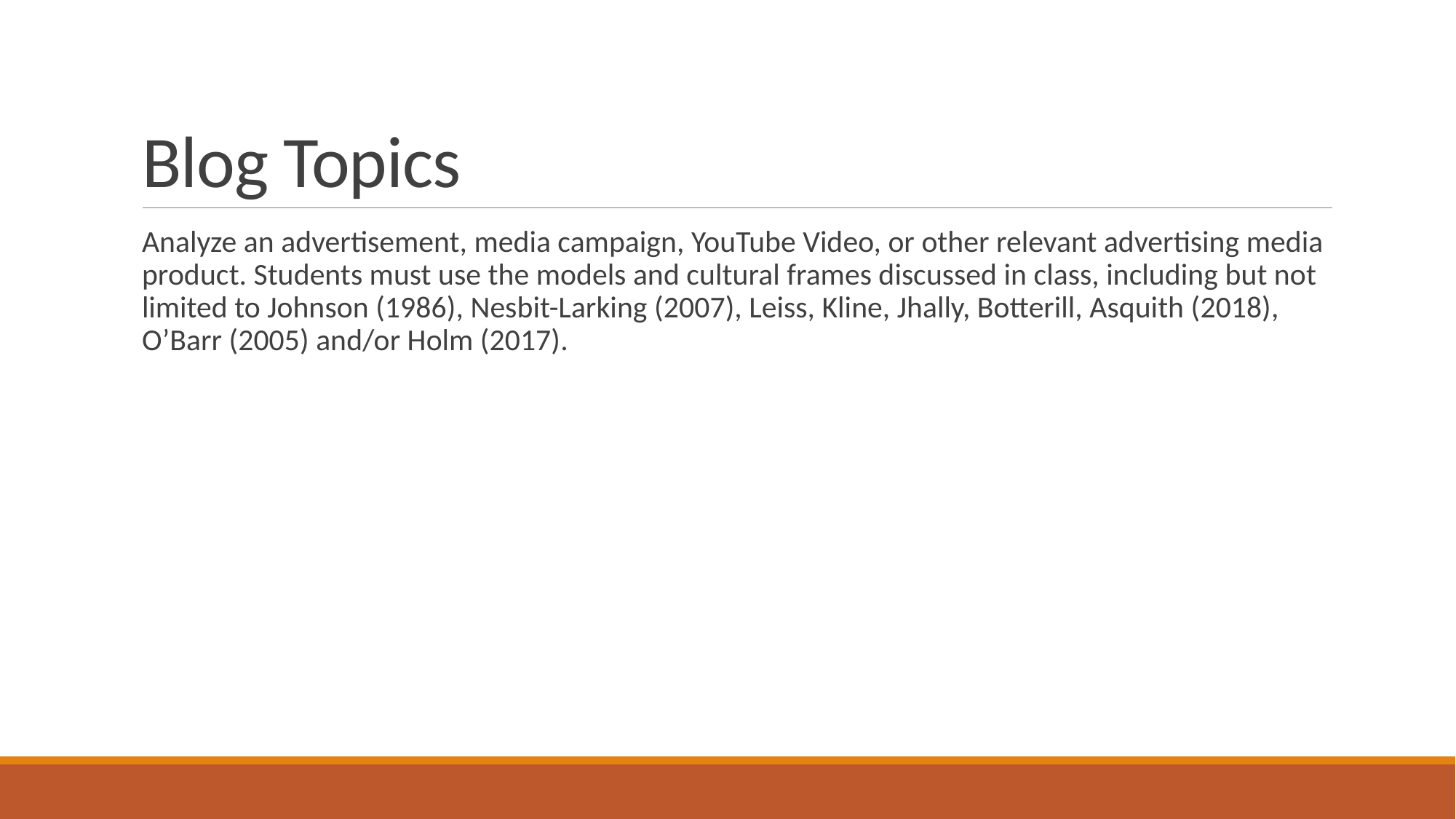

# Blog Topics
Analyze an advertisement, media campaign, YouTube Video, or other relevant advertising media product. Students must use the models and cultural frames discussed in class, including but not limited to Johnson (1986), Nesbit-Larking (2007), Leiss, Kline, Jhally, Botterill, Asquith (2018), O’Barr (2005) and/or Holm (2017).